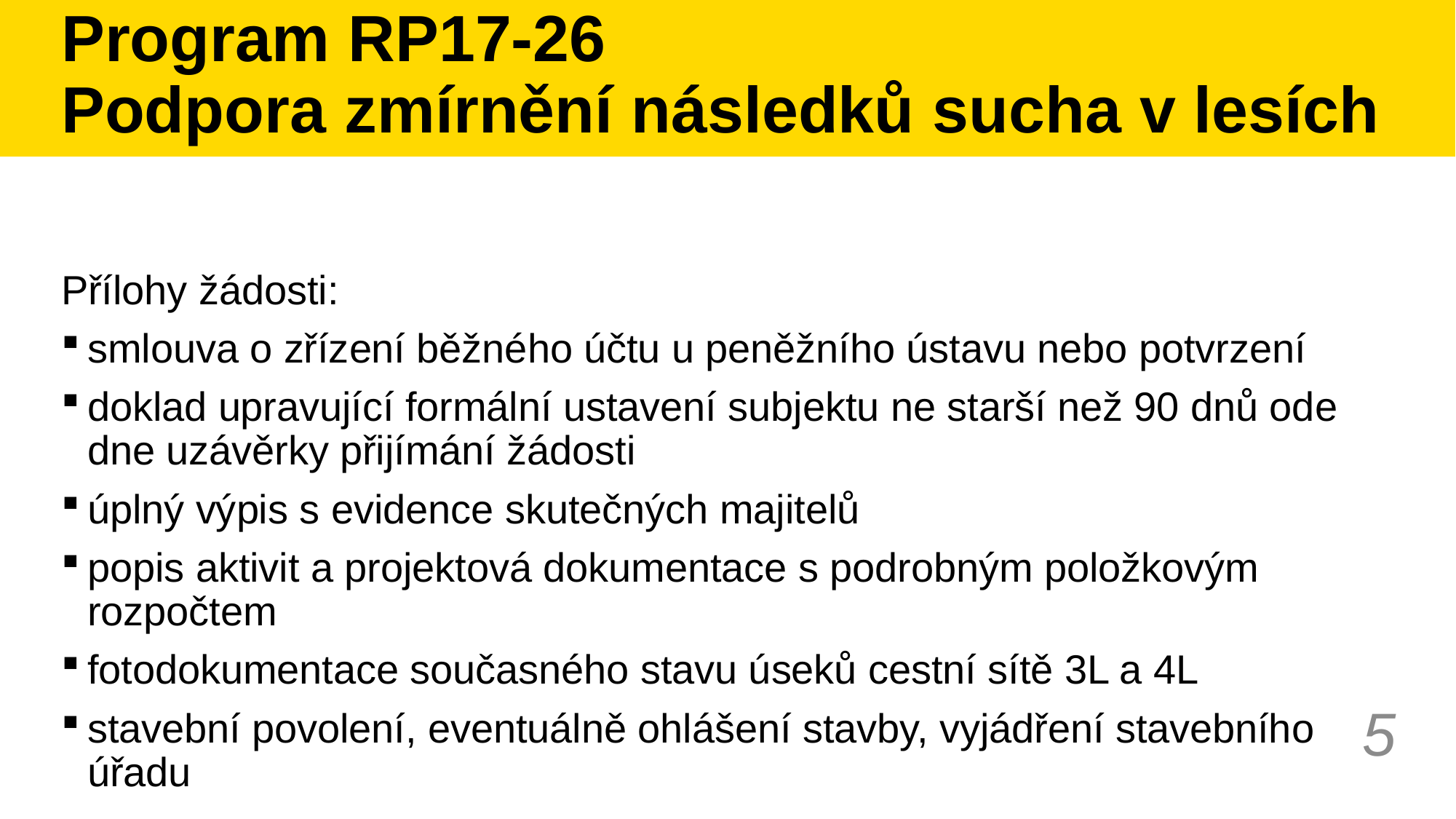

# Program RP17-26 Podpora zmírnění následků sucha v lesích

Přílohy žádosti:
smlouva o zřízení běžného účtu u peněžního ústavu nebo potvrzení
doklad upravující formální ustavení subjektu ne starší než 90 dnů ode dne uzávěrky přijímání žádosti
úplný výpis s evidence skutečných majitelů
popis aktivit a projektová dokumentace s podrobným položkovým rozpočtem
fotodokumentace současného stavu úseků cestní sítě 3L a 4L
stavební povolení, eventuálně ohlášení stavby, vyjádření stavebního úřadu

5